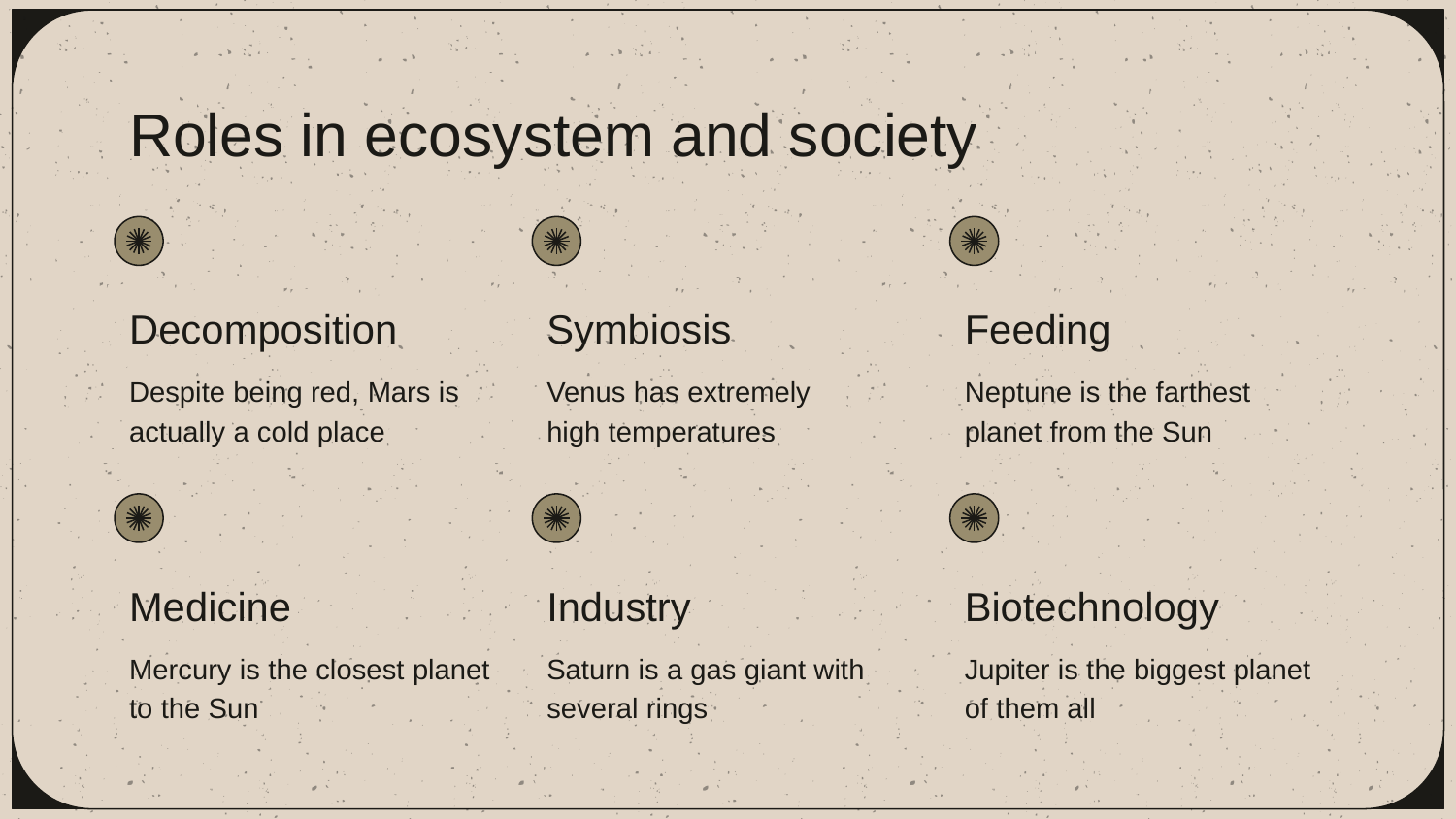

# Roles in ecosystem and society

Decomposition
Symbiosis
Feeding
Despite being red, Mars is actually a cold place
Venus has extremely
high temperatures
Neptune is the farthest planet from the Sun

Medicine
Industry
Biotechnology
Mercury is the closest planet to the Sun
Saturn is a gas giant with several rings
Jupiter is the biggest planet of them all